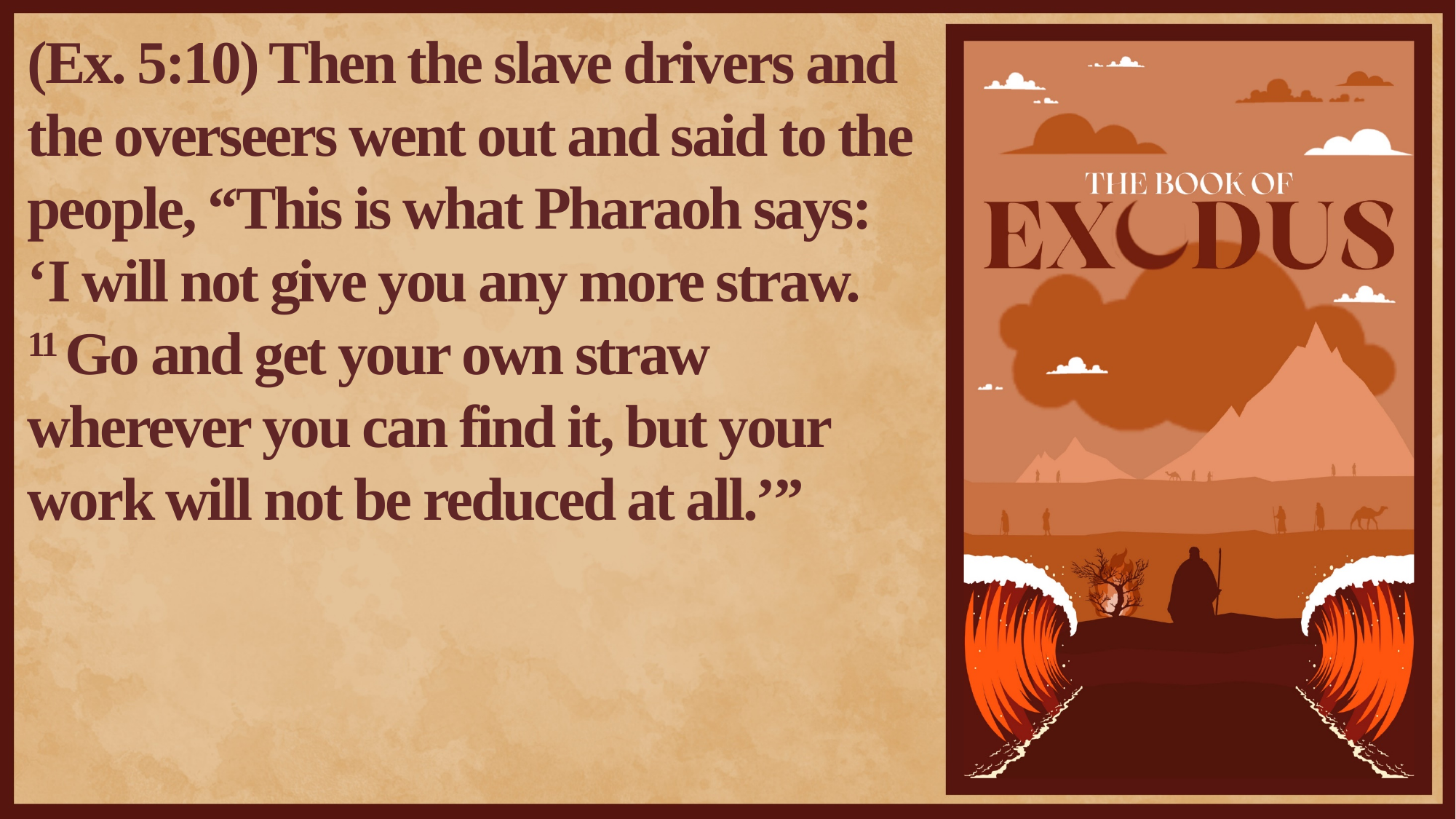

(Ex. 5:10) Then the slave drivers and the overseers went out and said to the people, “This is what Pharaoh says:
‘I will not give you any more straw.
11 Go and get your own straw wherever you can find it, but your work will not be reduced at all.’”